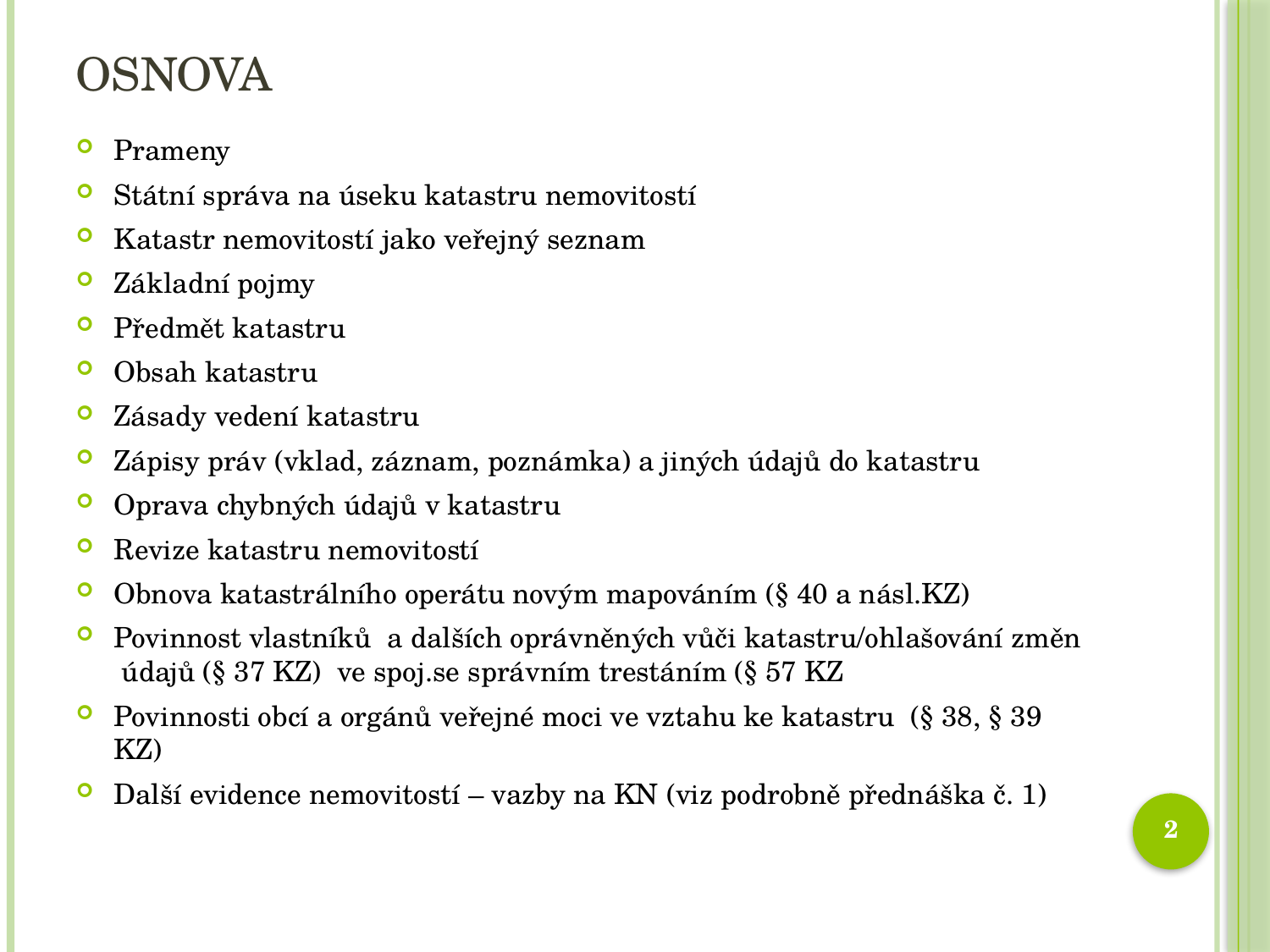

# Osnova
Prameny
Státní správa na úseku katastru nemovitostí
Katastr nemovitostí jako veřejný seznam
Základní pojmy
Předmět katastru
Obsah katastru
Zásady vedení katastru
Zápisy práv (vklad, záznam, poznámka) a jiných údajů do katastru
Oprava chybných údajů v katastru
Revize katastru nemovitostí
Obnova katastrálního operátu novým mapováním (§ 40 a násl.KZ)
Povinnost vlastníků  a dalších oprávněných vůči katastru/ohlašování změn  údajů (§ 37 KZ)  ve spoj.se správním trestáním (§ 57 KZ
Povinnosti obcí a orgánů veřejné moci ve vztahu ke katastru  (§ 38, § 39  KZ)
Další evidence nemovitostí – vazby na KN (viz podrobně přednáška č. 1)

2